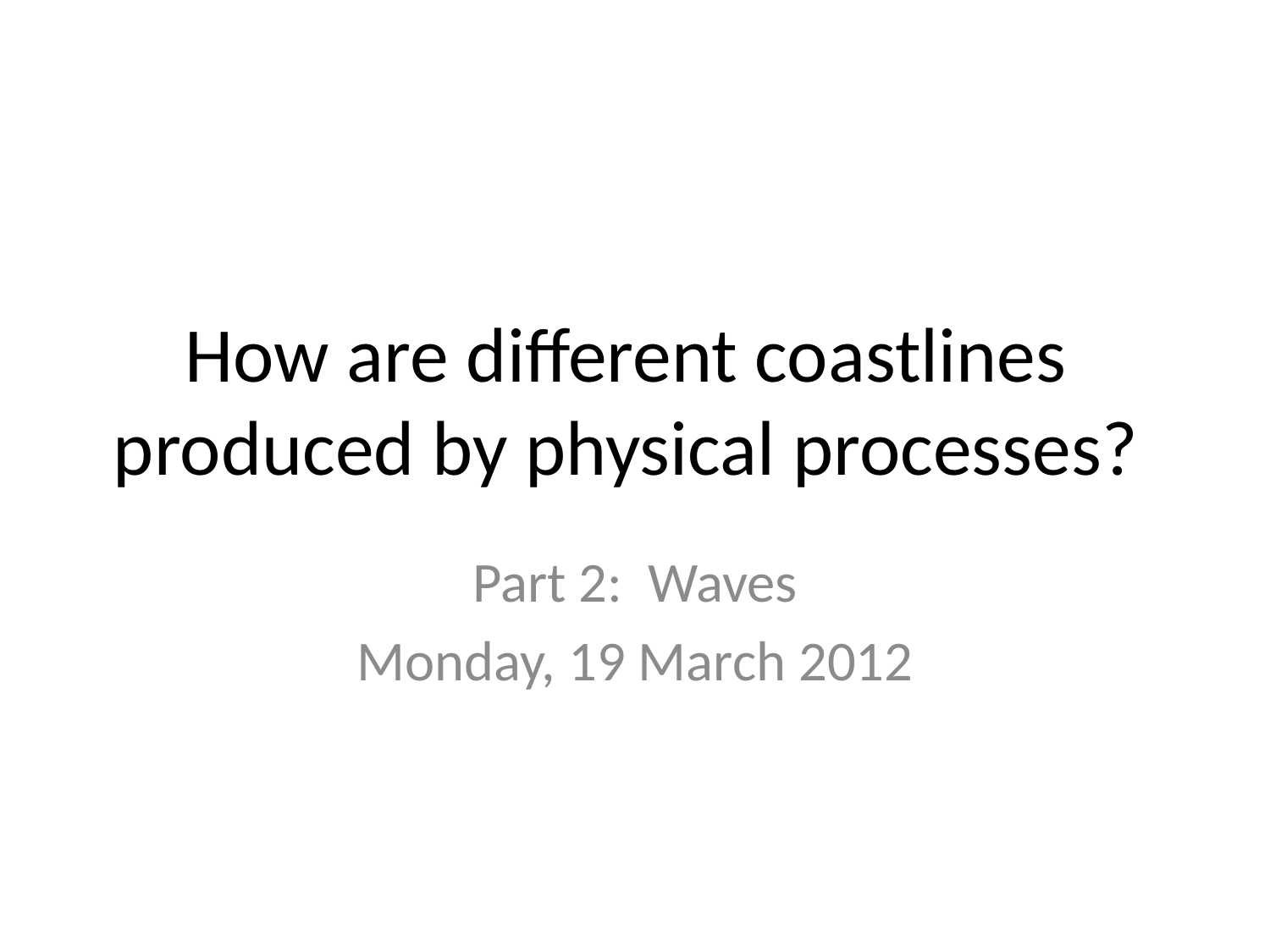

# How are different coastlines produced by physical processes?
Part 2:  Waves
Monday, 19 March 2012